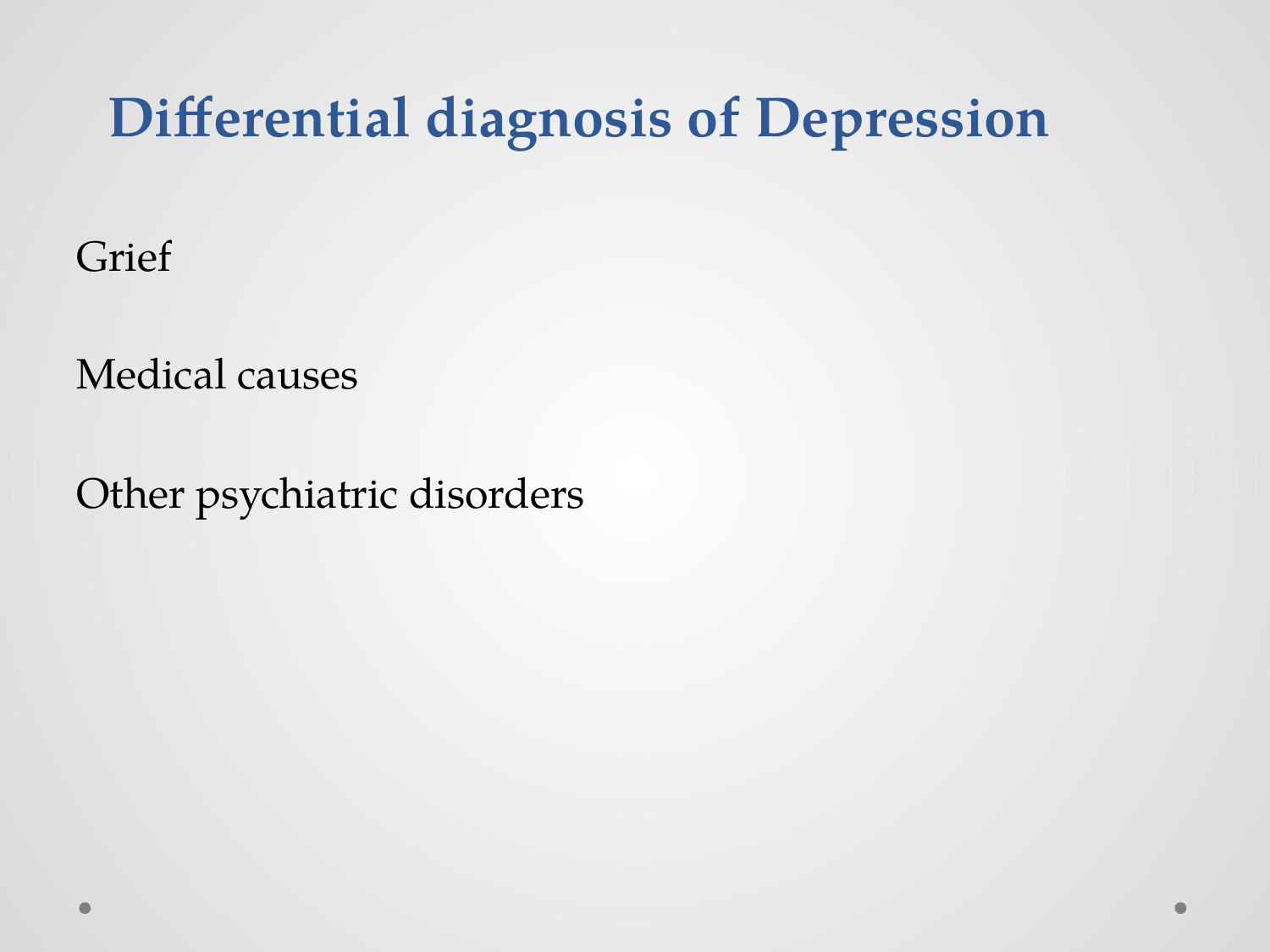

Differential diagnosis of Depression
Grief

Medical causes

Other psychiatric disorders